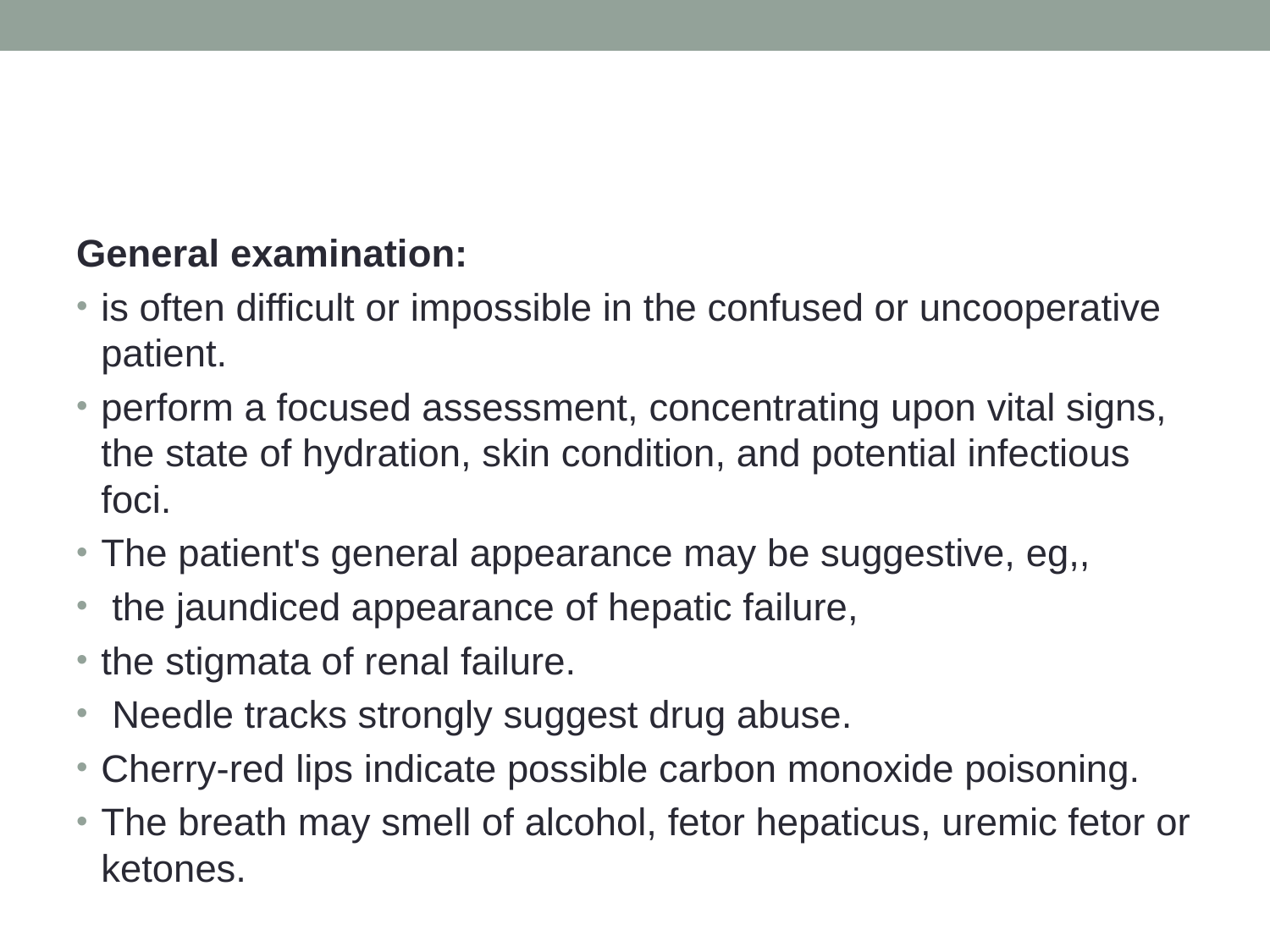

#
General examination:
is often difficult or impossible in the confused or uncooperative patient.
perform a focused assessment, concentrating upon vital signs, the state of hydration, skin condition, and potential infectious foci.
The patient's general appearance may be suggestive, eg,,
 the jaundiced appearance of hepatic failure,
the stigmata of renal failure.
 Needle tracks strongly suggest drug abuse.
Cherry-red lips indicate possible carbon monoxide poisoning.
The breath may smell of alcohol, fetor hepaticus, uremic fetor or ketones.